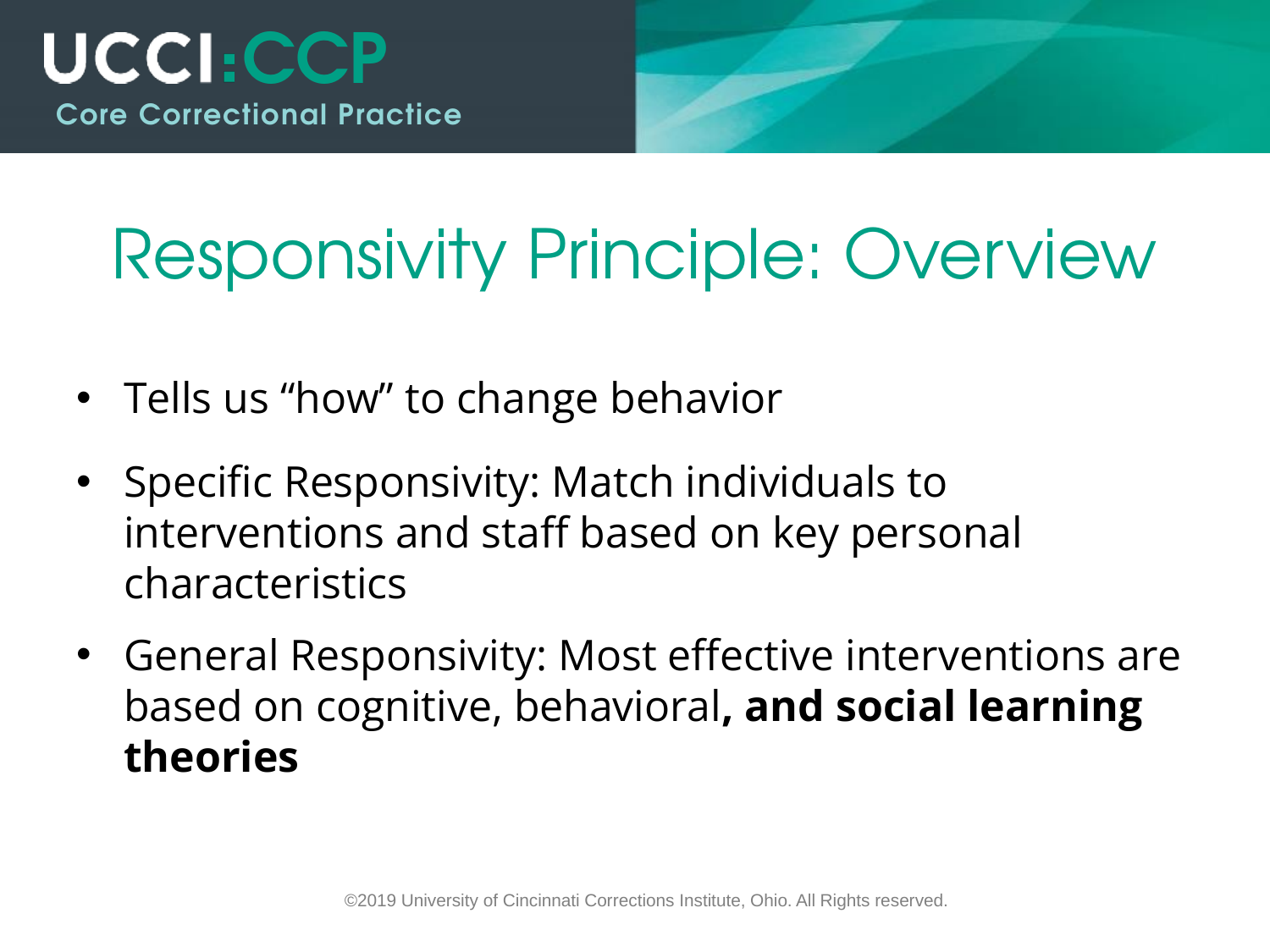

# Responsivity Principle: Overview
Tells us “how” to change behavior

Specific Responsivity: Match individuals to interventions and staff based on key personal characteristics

General Responsivity: Most effective interventions are based on cognitive, behavioral, and social learning theories